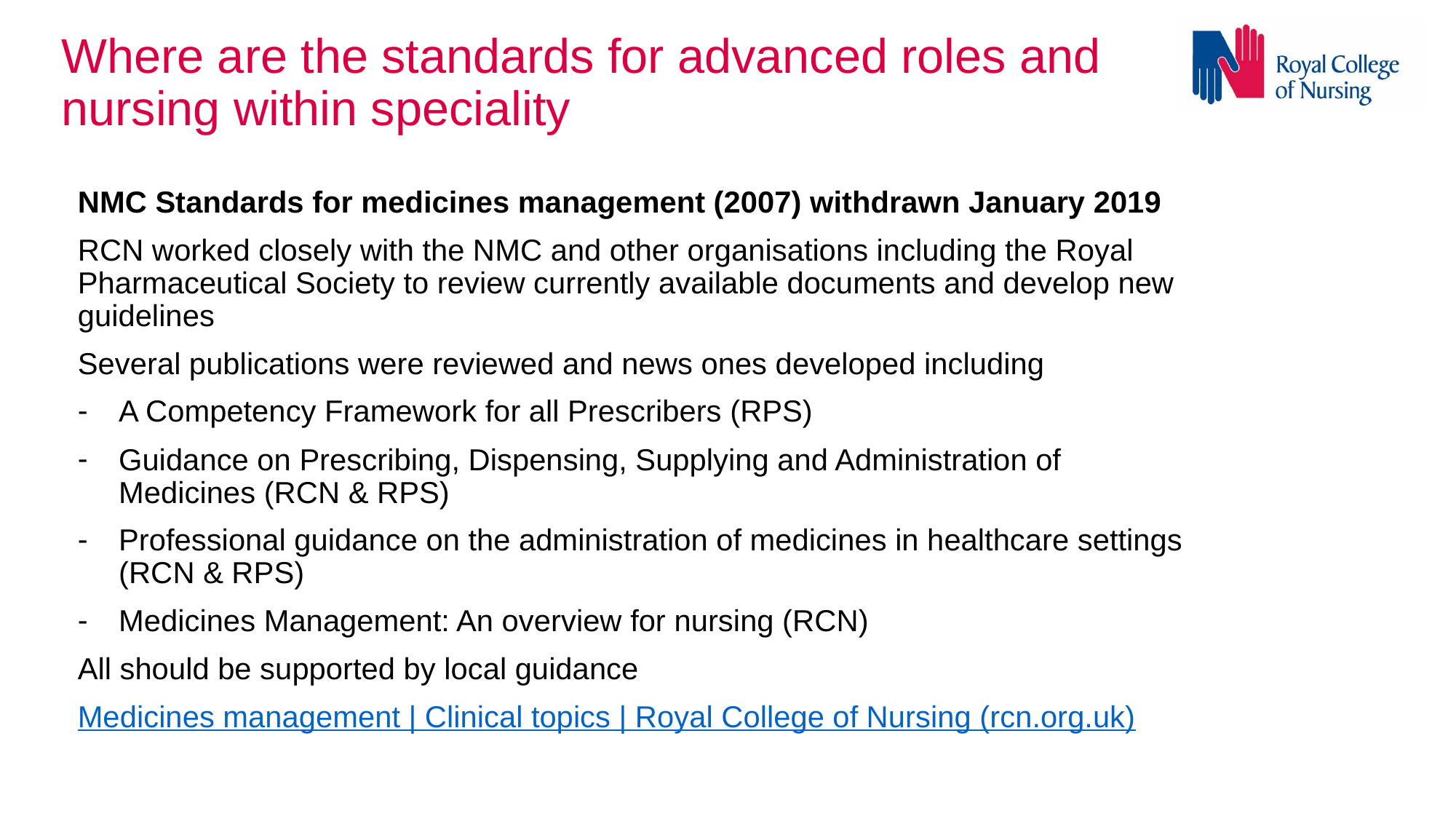

Where are the standards for advanced roles and nursing within speciality

NMC Standards for medicines management (2007) withdrawn January 2019
RCN worked closely with the NMC and other organisations including the Royal Pharmaceutical Society to review currently available documents and develop new guidelines
Several publications were reviewed and news ones developed including
A Competency Framework for all Prescribers (RPS)
Guidance on Prescribing, Dispensing, Supplying and Administration of Medicines (RCN & RPS)
Professional guidance on the administration of medicines in healthcare settings (RCN & RPS)
Medicines Management: An overview for nursing (RCN)
All should be supported by local guidance
Medicines management | Clinical topics | Royal College of Nursing (rcn.org.uk)